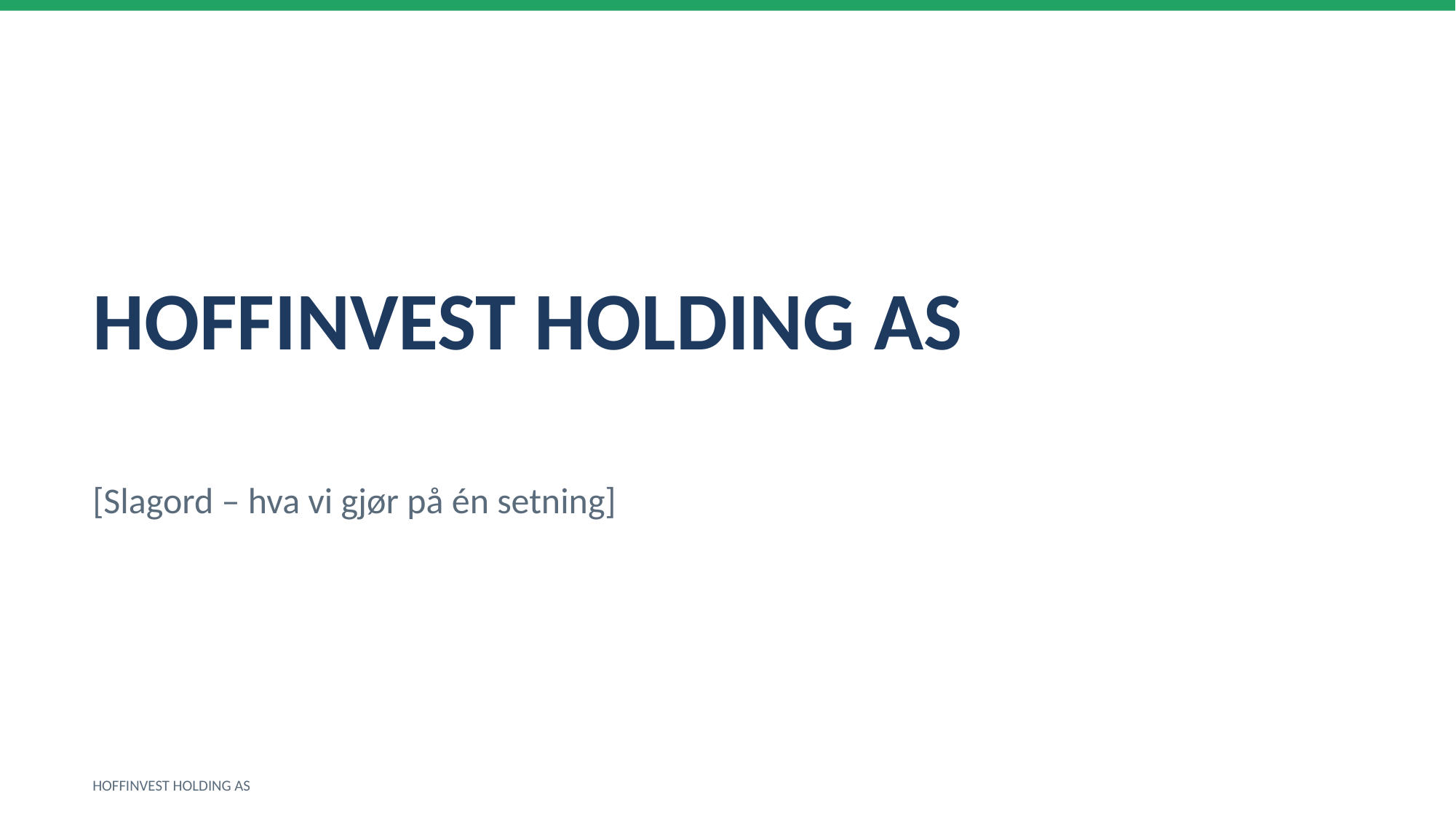

HOFFINVEST HOLDING AS
[Slagord – hva vi gjør på én setning]
HOFFINVEST HOLDING AS